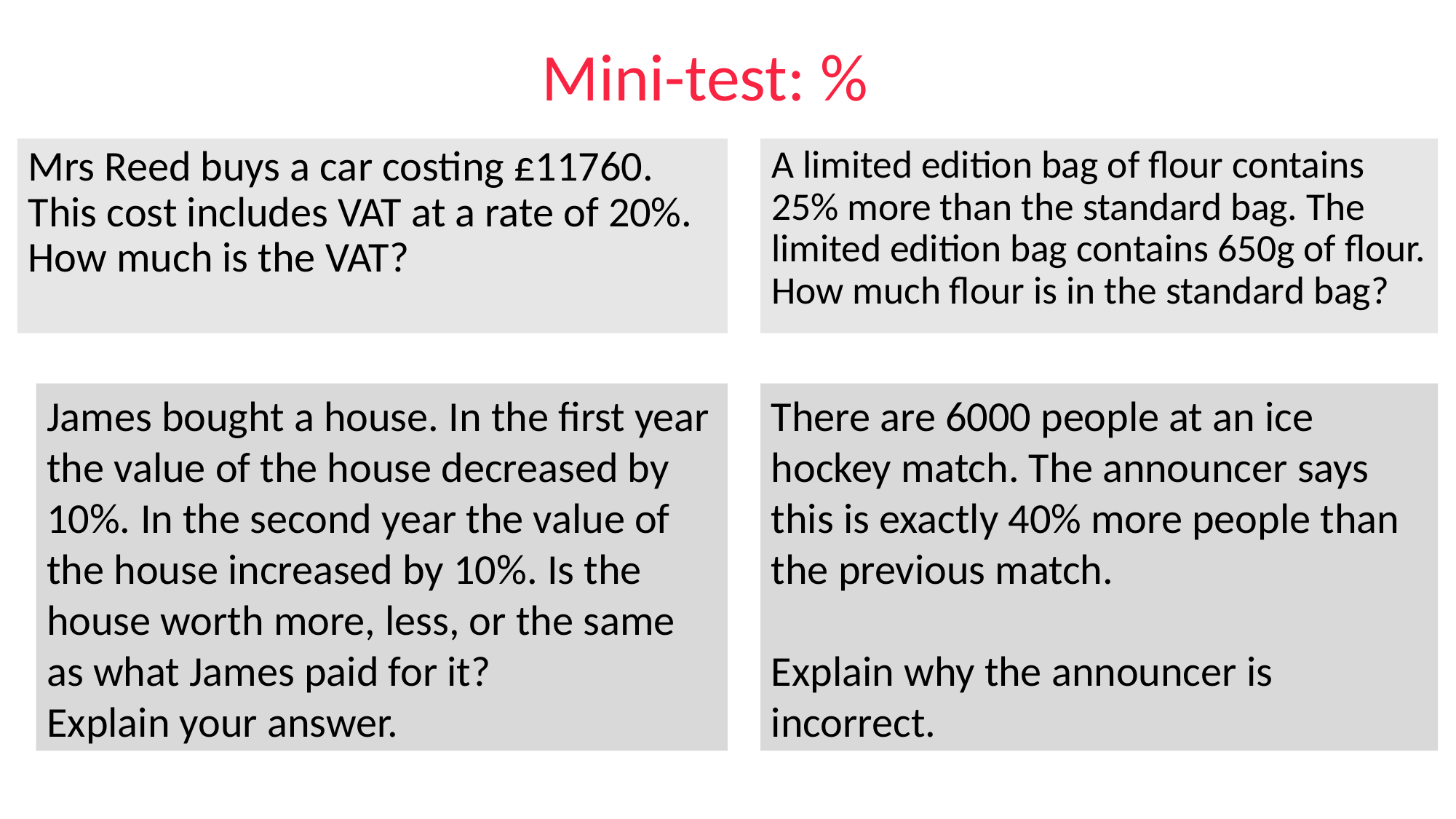

# Mini-test: %
Mrs Reed buys a car costing £11760. This cost includes VAT at a rate of 20%. How much is the VAT?
A limited edition bag of flour contains 25% more than the standard bag. The limited edition bag contains 650g of flour. How much flour is in the standard bag?
James bought a house. In the first year the value of the house decreased by 10%. In the second year the value of the house increased by 10%. Is the house worth more, less, or the same as what James paid for it?
Explain your answer.
There are 6000 people at an ice hockey match. The announcer says this is exactly 40% more people than the previous match.

Explain why the announcer is incorrect.